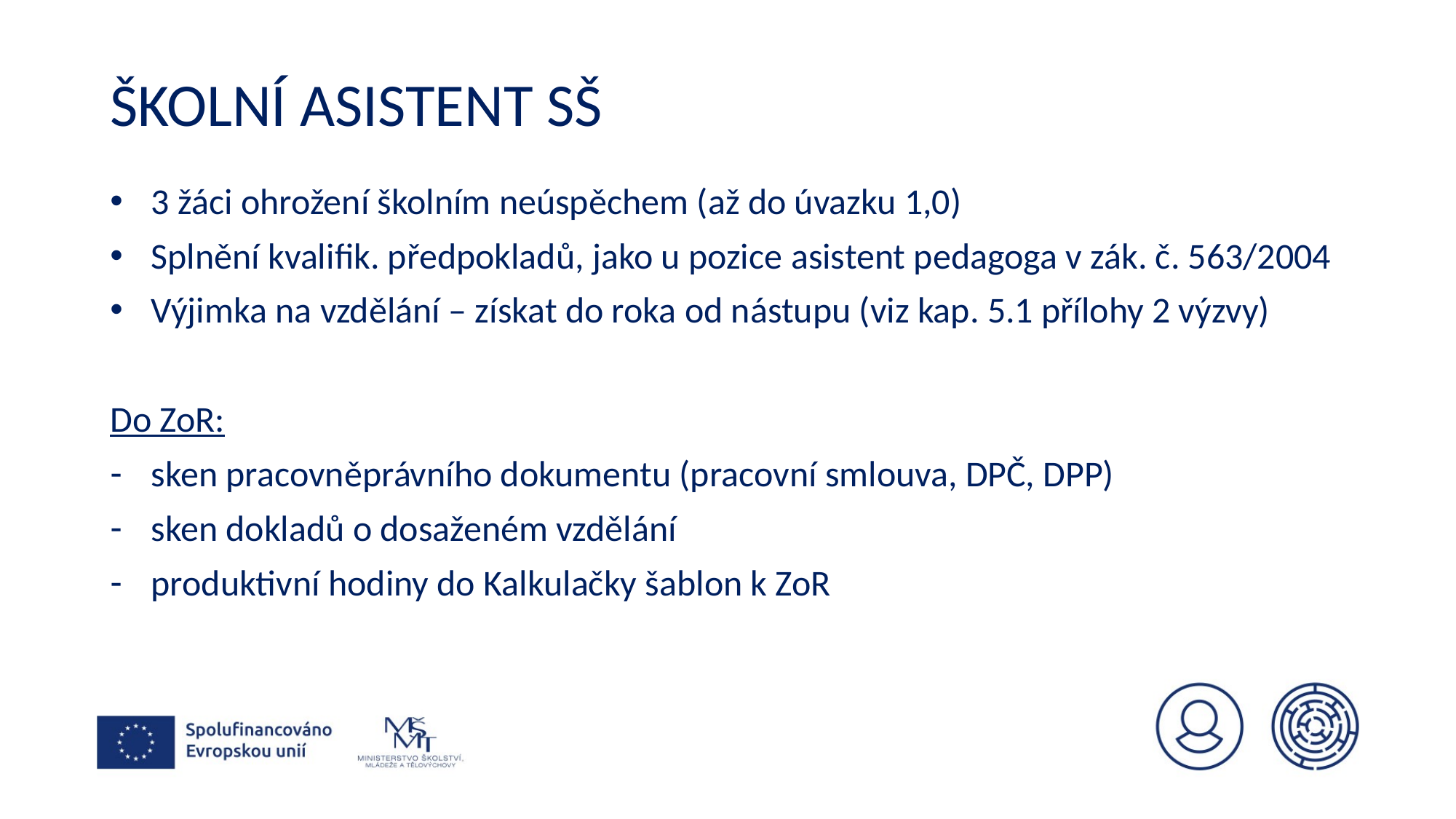

# Školní asistent SŠ
3 žáci ohrožení školním neúspěchem (až do úvazku 1,0)
Splnění kvalifik. předpokladů, jako u pozice asistent pedagoga v zák. č. 563/2004
Výjimka na vzdělání – získat do roka od nástupu (viz kap. 5.1 přílohy 2 výzvy)

Do ZoR:
sken pracovněprávního dokumentu (pracovní smlouva, DPČ, DPP)
sken dokladů o dosaženém vzdělání
produktivní hodiny do Kalkulačky šablon k ZoR